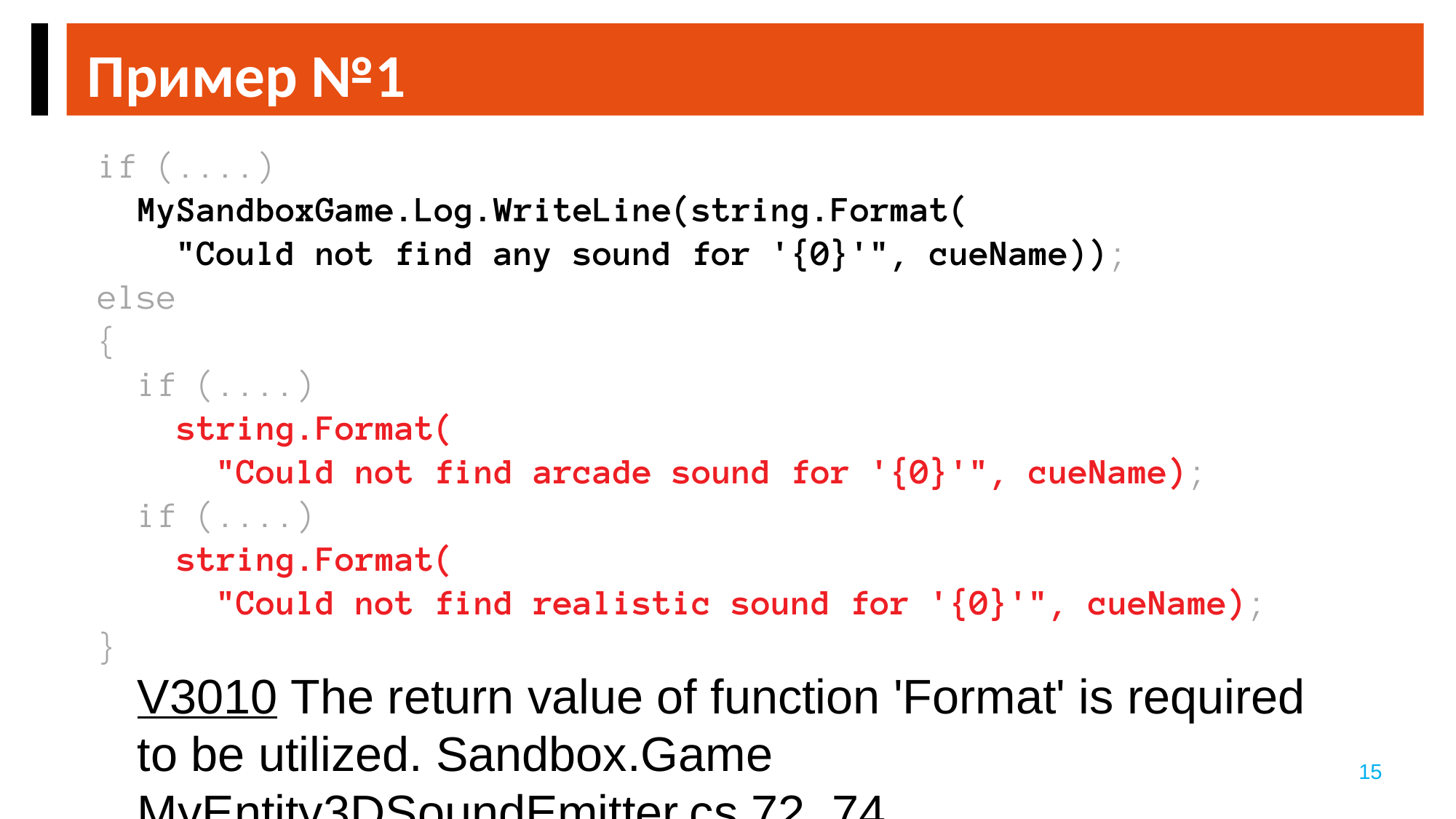

Пример №1
if (....)
  MySandboxGame.Log.WriteLine(string.Format(
    "Could not find any sound for '{0}'", cueName));
else
{
  if (....)
    string.Format(
      "Could not find arcade sound for '{0}'", cueName);
  if (....)
    string.Format(
      "Could not find realistic sound for '{0}'", cueName);
}
V3010 The return value of function 'Format' is required to be utilized. Sandbox.Game MyEntity3DSoundEmitter.cs 72, 74
15